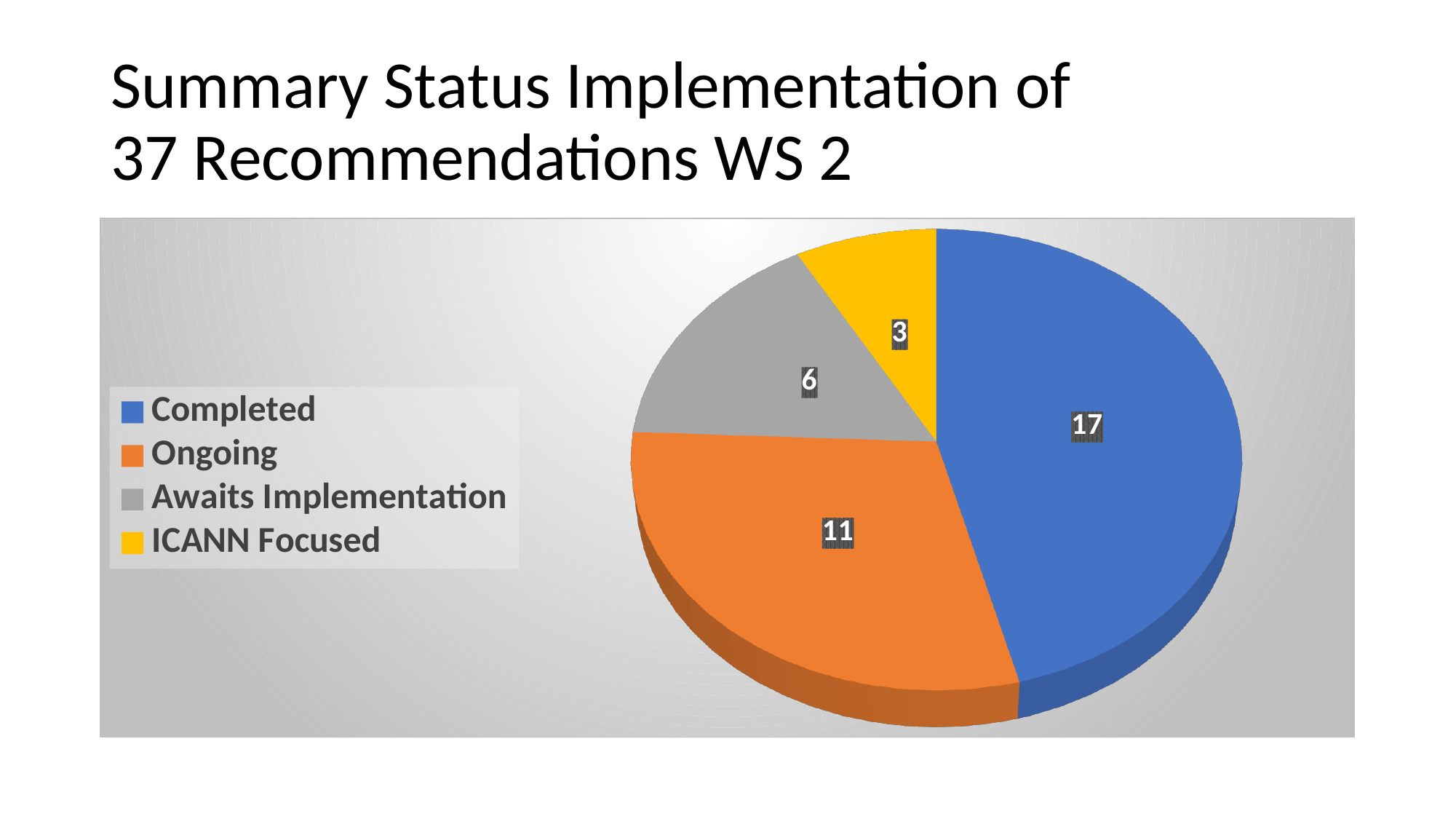

# Summary Status Implementation of 37 Recommendations WS 2

[unsupported chart]